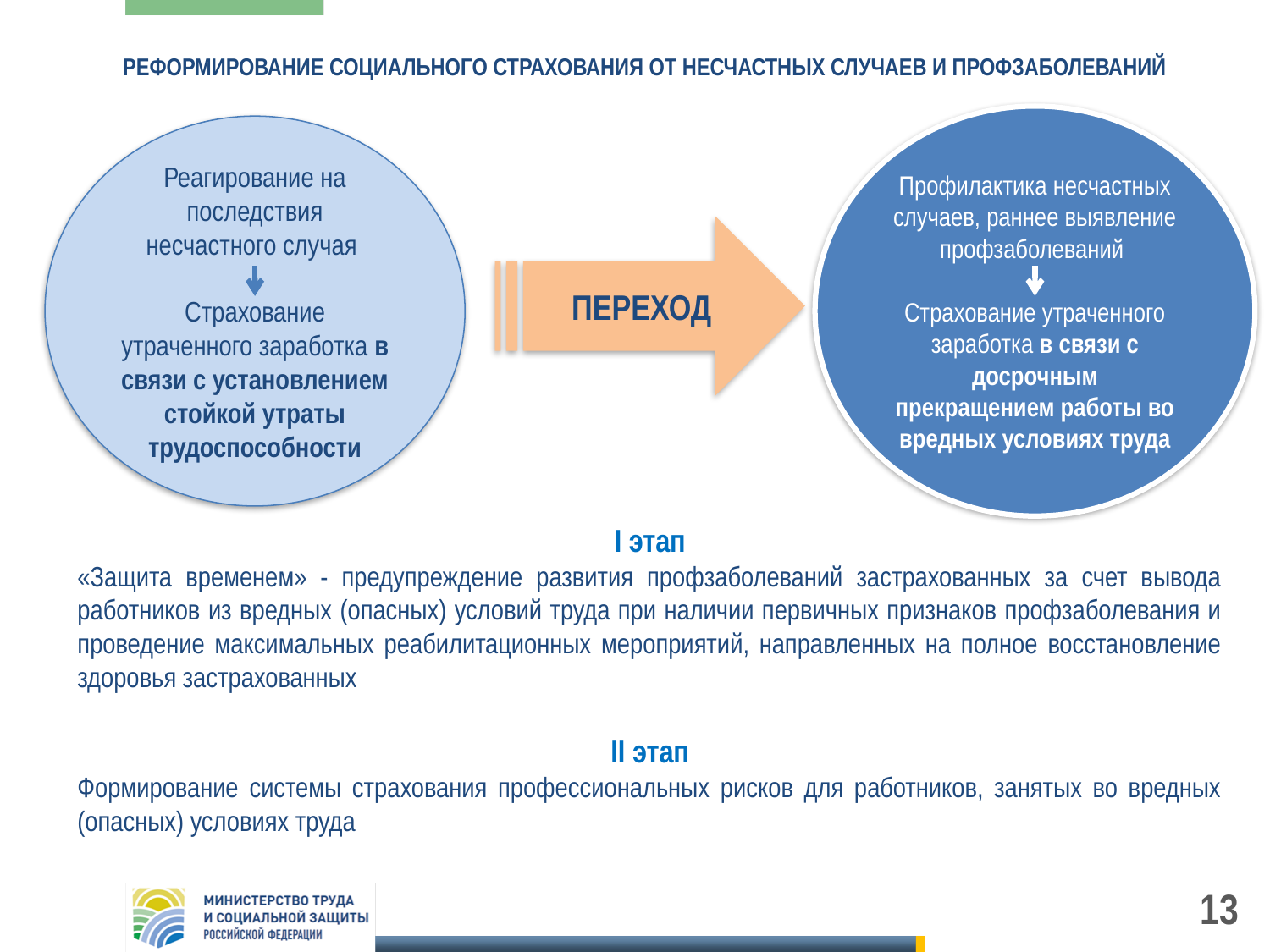

# РЕФОРМИРОВАНИЕ СОЦИАЛЬНОГО СТРАХОВАНИЯ ОТ НЕСЧАСТНЫХ СЛУЧАЕВ И ПРОФЗАБОЛЕВАНИЙ
Профилактика несчастных случаев, раннее выявление профзаболеваний

Страхование утраченного заработка в связи с
досрочным прекращением работы во вредных условиях труда
Реагирование на последствия несчастного случая

Страхование утраченного заработка в связи с установлением стойкой утраты трудоспособности
ПЕРЕХОД
I этап
«Защита временем» - предупреждение развития профзаболеваний застрахованных за счет вывода работников из вредных (опасных) условий труда при наличии первичных признаков профзаболевания и проведение максимальных реабилитационных мероприятий, направленных на полное восстановление здоровья застрахованных

II этап
Формирование системы страхования профессиональных рисков для работников, занятых во вредных (опасных) условиях труда
13